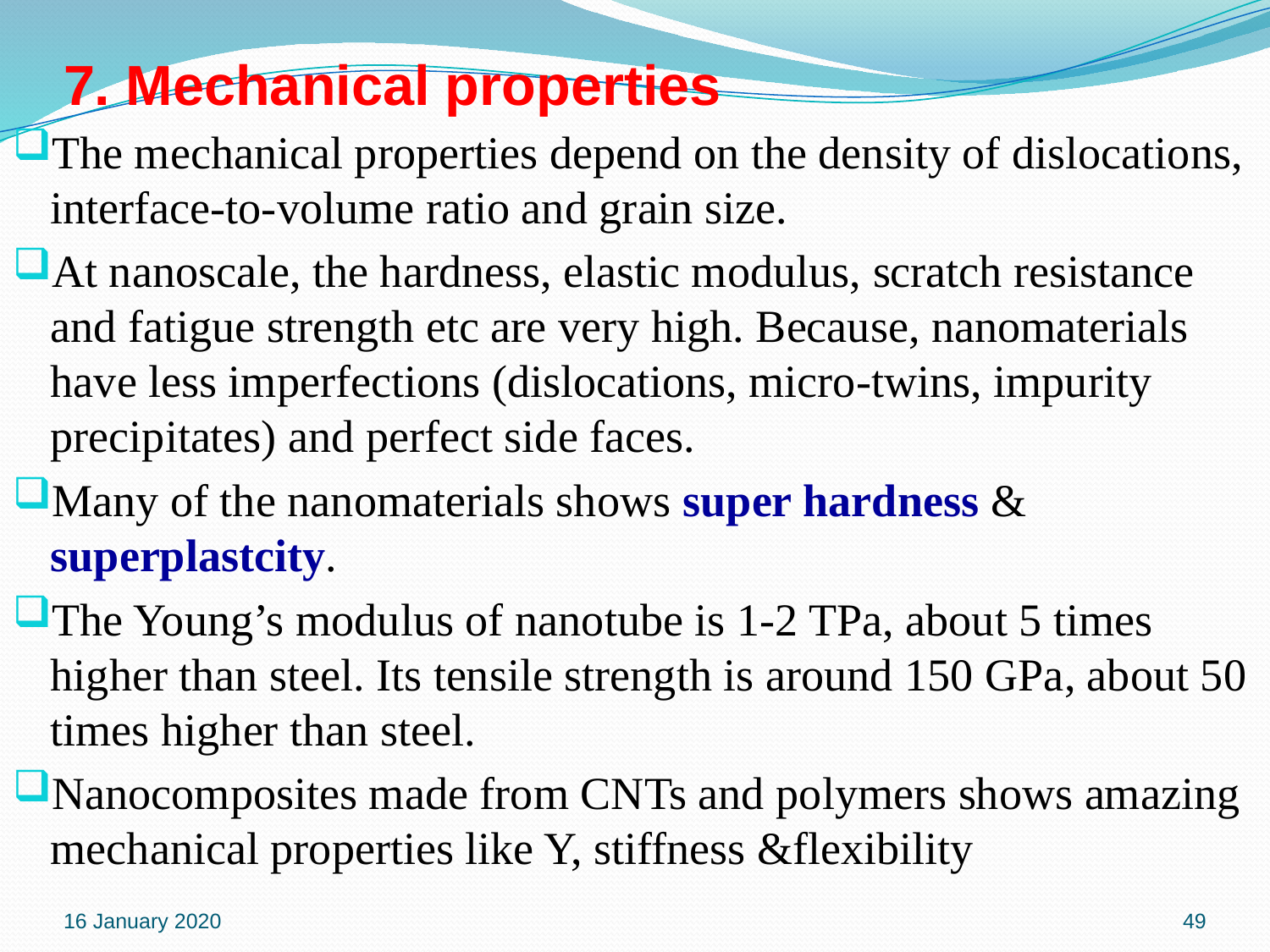

# 7. Mechanical properties
The mechanical properties depend on the density of dislocations, interface-to-volume ratio and grain size.
At nanoscale, the hardness, elastic modulus, scratch resistance and fatigue strength etc are very high. Because, nanomaterials  have less imperfections (dislocations, micro-twins, impurity precipitates) and perfect side faces.
Many of the nanomaterials shows super hardness & superplastcity.
The Young’s modulus of nanotube is 1-2 TPa, about 5 times higher than steel. Its tensile strength is around 150 GPa, about 50 times higher than steel.
Nanocomposites made from CNTs and polymers shows amazing mechanical properties like Y, stiffness &flexibility
16 January 2020

49